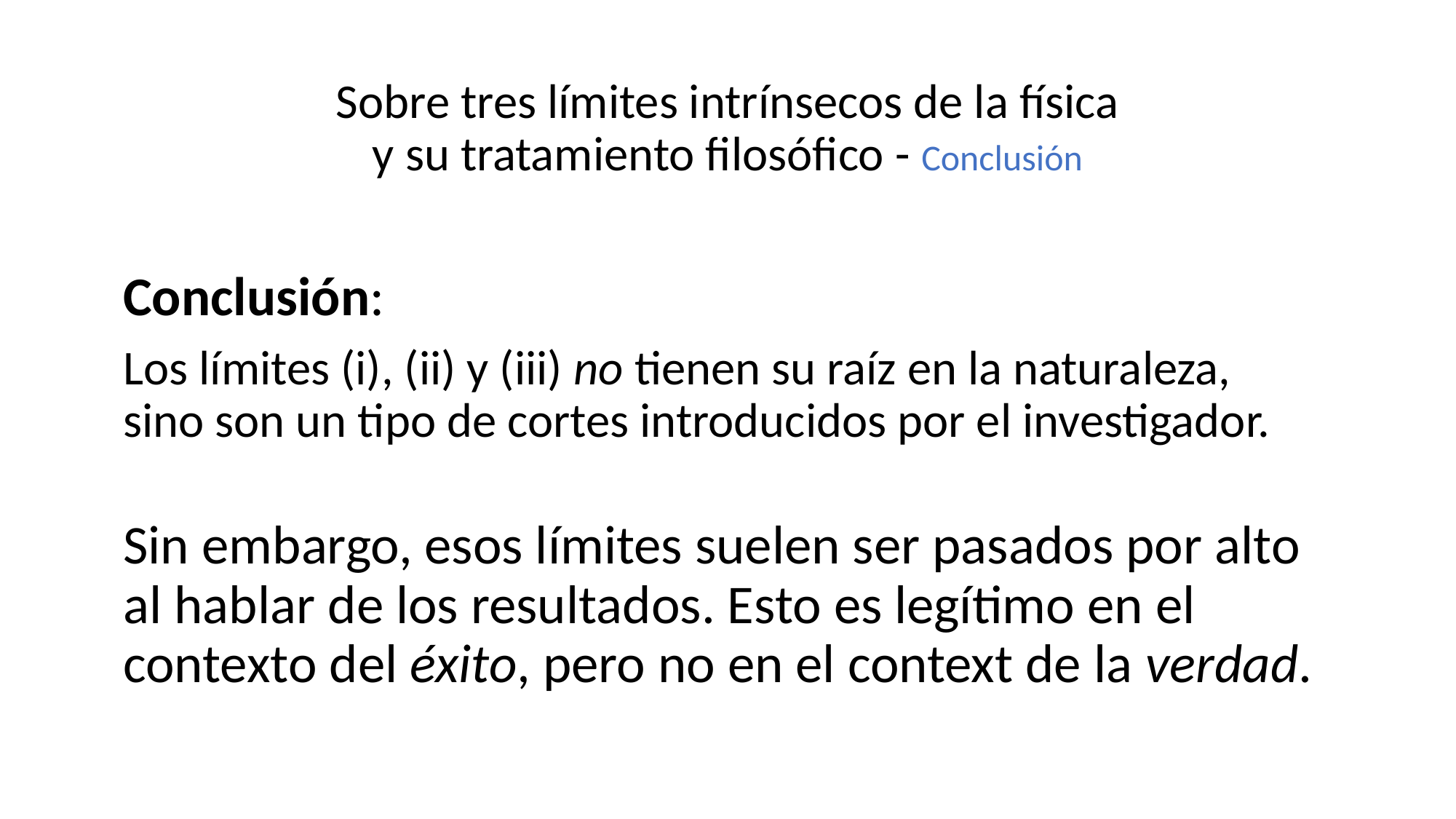

# Sobre tres límites intrínsecos de la física y su tratamiento filosófico - Conclusión

Conclusión:
Los límites (i), (ii) y (iii) no tienen su raíz en la naturaleza,
sino son un tipo de cortes introducidos por el investigador.

Sin embargo, esos límites suelen ser pasados por alto al hablar de los resultados. Esto es legítimo en el contexto del éxito, pero no en el context de la verdad.